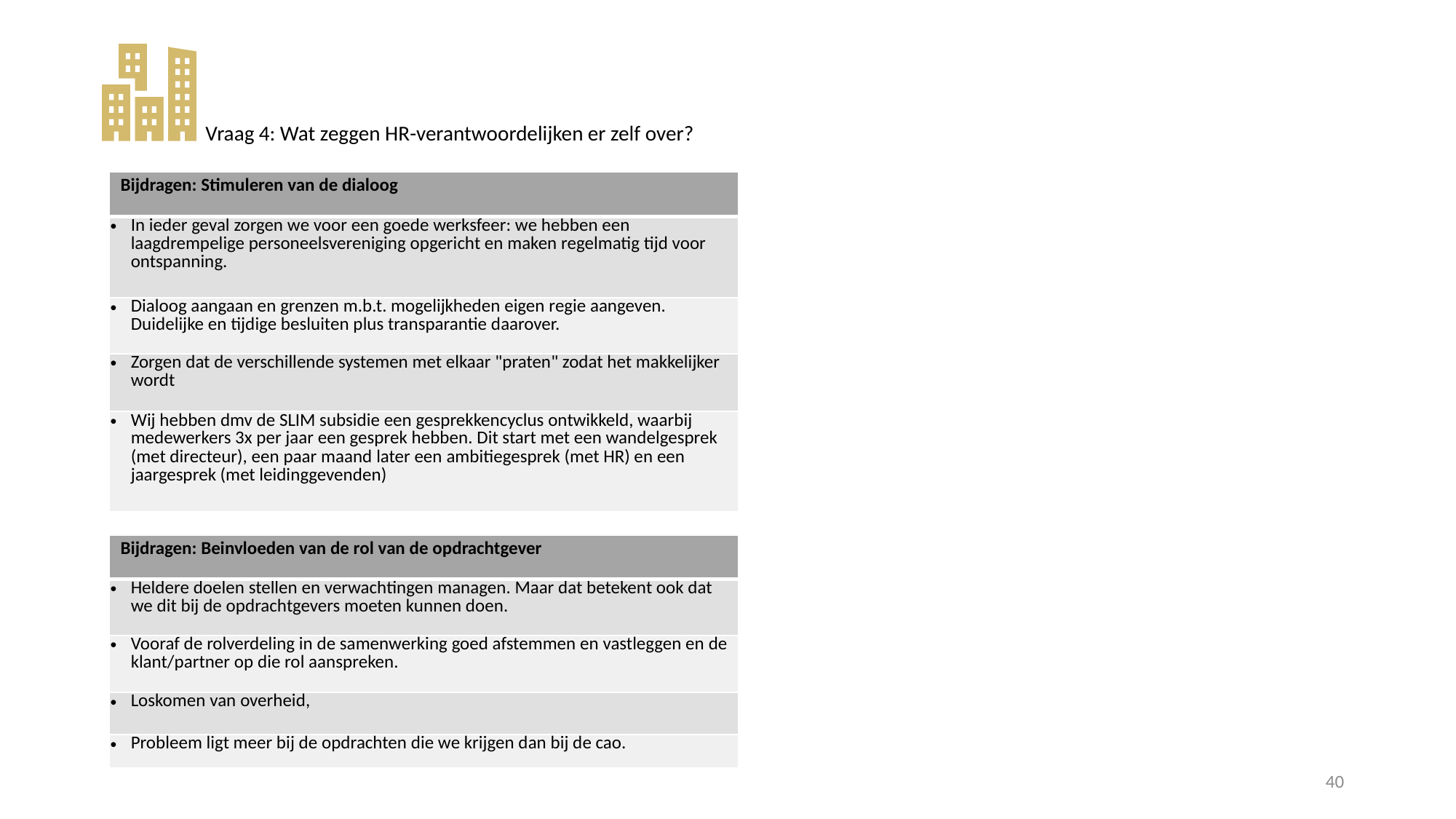

Vraag 4: Wat zeggen HR-verantwoordelijken er zelf over?
| Bijdragen: Stimuleren van de dialoog |
| --- |
| In ieder geval zorgen we voor een goede werksfeer: we hebben een laagdrempelige personeelsvereniging opgericht en maken regelmatig tijd voor ontspanning. |
| Dialoog aangaan en grenzen m.b.t. mogelijkheden eigen regie aangeven. Duidelijke en tijdige besluiten plus transparantie daarover. |
| Zorgen dat de verschillende systemen met elkaar "praten" zodat het makkelijker wordt |
| Wij hebben dmv de SLIM subsidie een gesprekkencyclus ontwikkeld, waarbij medewerkers 3x per jaar een gesprek hebben. Dit start met een wandelgesprek (met directeur), een paar maand later een ambitiegesprek (met HR) en een jaargesprek (met leidinggevenden) |
| Bijdragen: Beinvloeden van de rol van de opdrachtgever |
| --- |
| Heldere doelen stellen en verwachtingen managen. Maar dat betekent ook dat we dit bij de opdrachtgevers moeten kunnen doen. |
| Vooraf de rolverdeling in de samenwerking goed afstemmen en vastleggen en de klant/partner op die rol aanspreken. |
| Loskomen van overheid, |
| Probleem ligt meer bij de opdrachten die we krijgen dan bij de cao. |
40